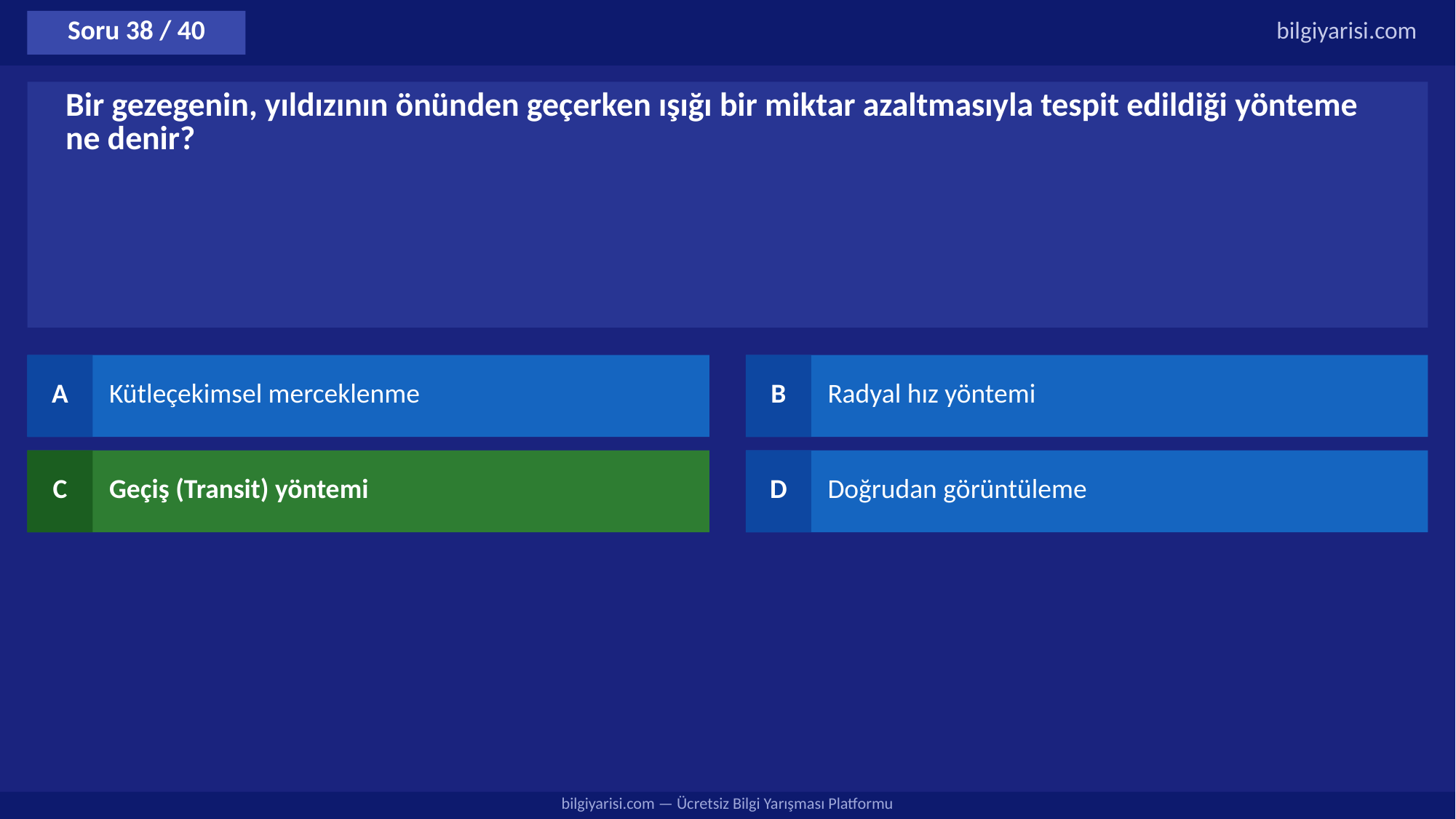

Soru 38 / 40
bilgiyarisi.com

Bir gezegenin, yıldızının önünden geçerken ışığı bir miktar azaltmasıyla tespit edildiği yönteme ne denir?

A
Kütleçekimsel merceklenme

B
Radyal hız yöntemi

C
Geçiş (Transit) yöntemi

D
Doğrudan görüntüleme
bilgiyarisi.com — Ücretsiz Bilgi Yarışması Platformu